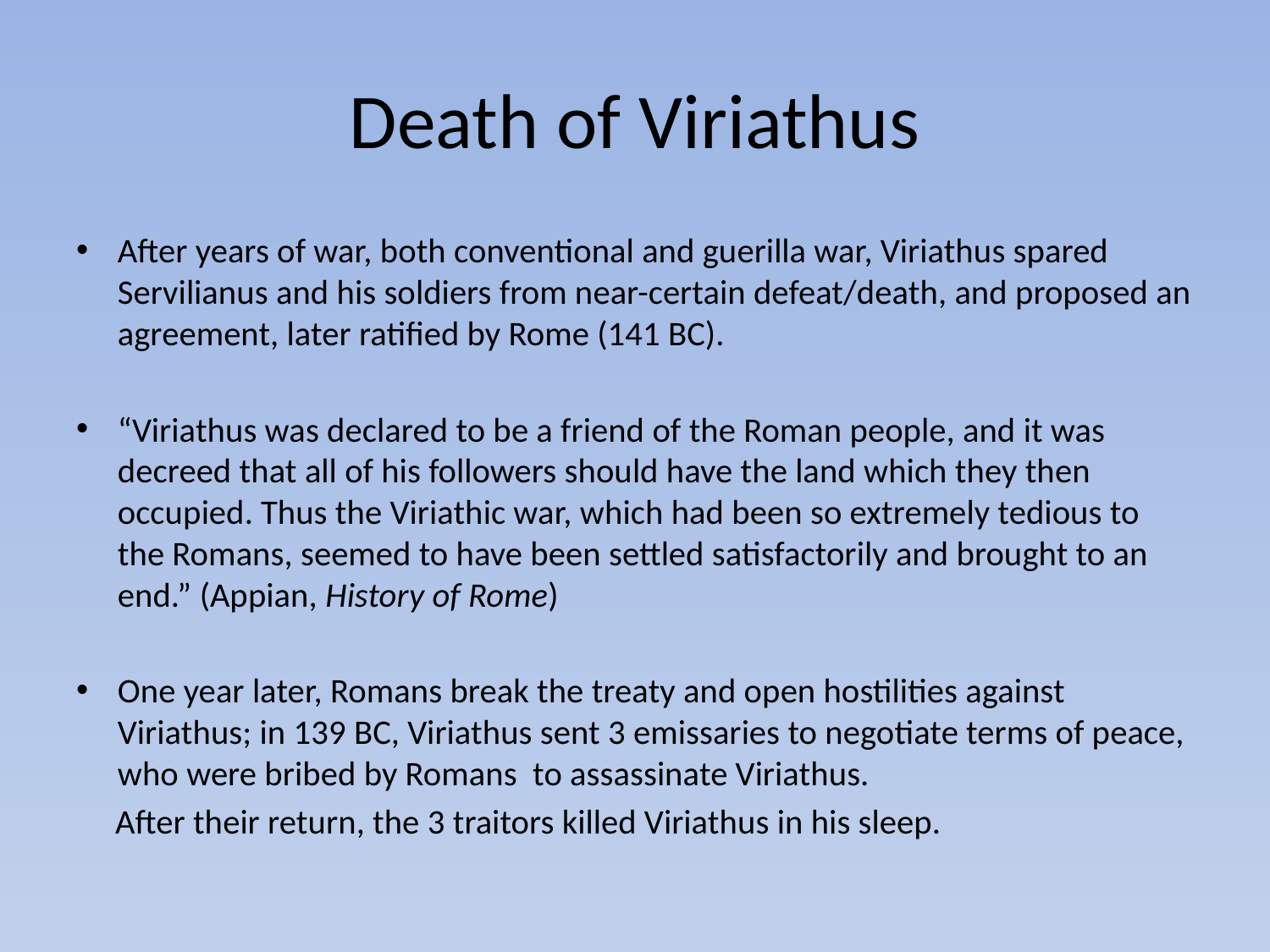

# Death of Viriathus
After years of war, both conventional and guerilla war, Viriathus spared Servilianus and his soldiers from near-certain defeat/death, and proposed an agreement, later ratified by Rome (141 BC).

“Viriathus was declared to be a friend of the Roman people, and it was decreed that all of his followers should have the land which they then occupied. Thus the Viriathic war, which had been so extremely tedious to the Romans, seemed to have been settled satisfactorily and brought to an end.” (Appian, History of Rome)

One year later, Romans break the treaty and open hostilities against Viriathus; in 139 BC, Viriathus sent 3 emissaries to negotiate terms of peace, who were bribed by Romans  to assassinate Viriathus.
     After their return, the 3 traitors killed Viriathus in his sleep.